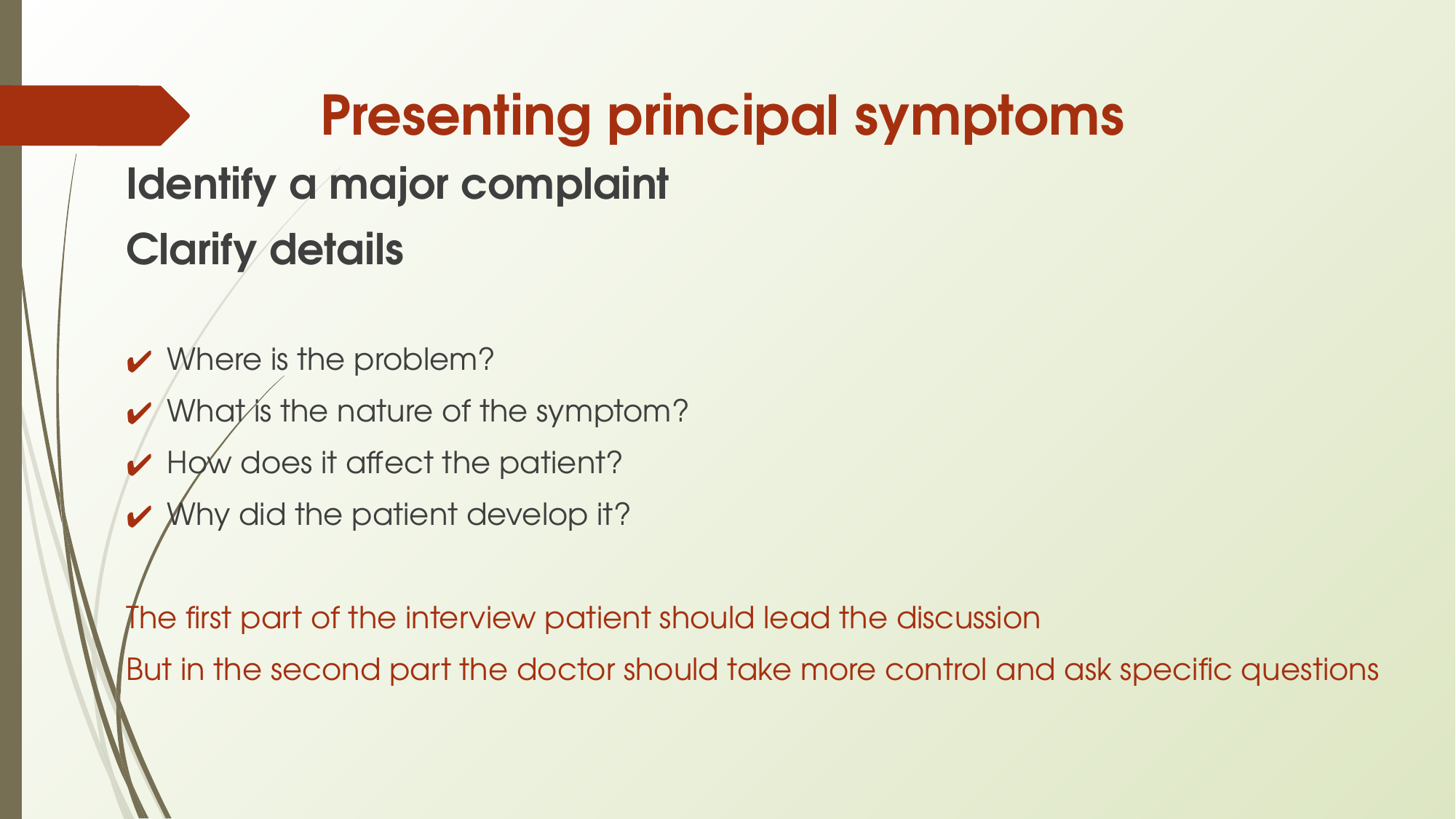

# Presenting principal symptoms
Identify a major complaint
Clarify details

Where is the problem?
What is the nature of the symptom?
How does it affect the patient?
Why did the patient develop it?

The first part of the interview patient should lead the discussion
But in the second part the doctor should take more control and ask specific questions